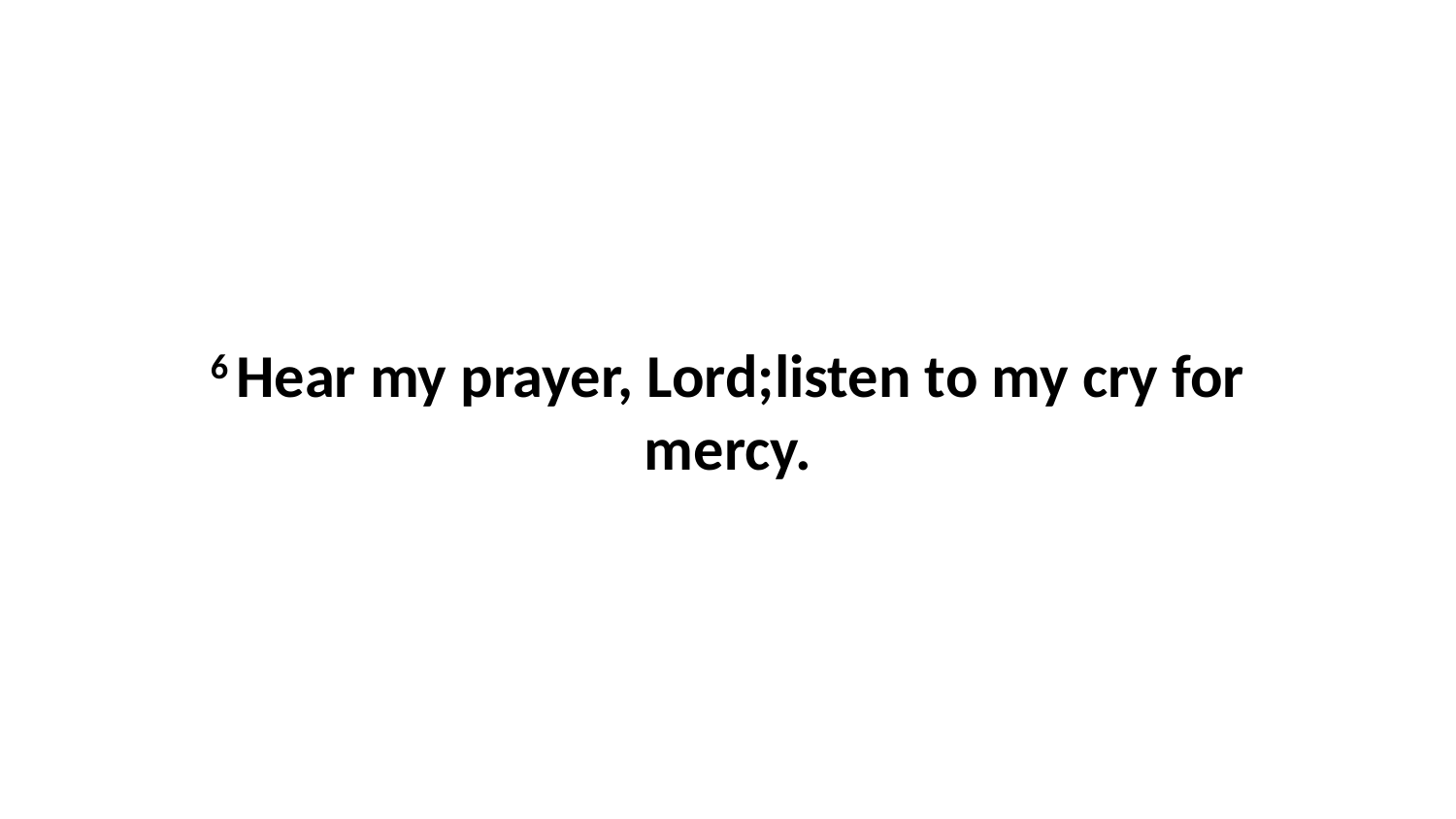

6 Hear my prayer, Lord;listen to my cry for mercy.